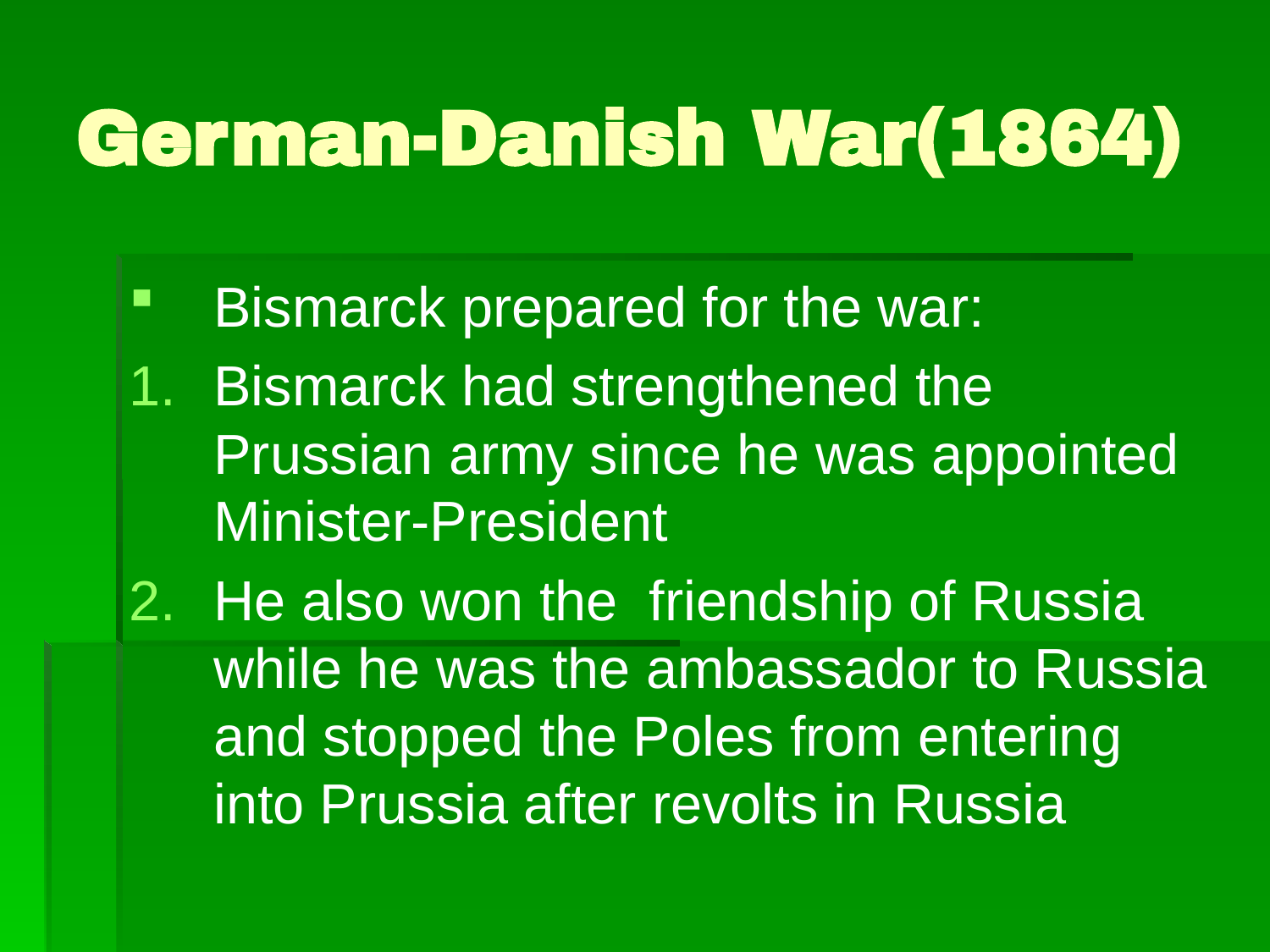

# German-Danish War(1864)
Bismarck prepared for the war:
Bismarck had strengthened the Prussian army since he was appointed Minister-President
He also won the  friendship of Russia while he was the ambassador to Russia and stopped the Poles from entering into Prussia after revolts in Russia